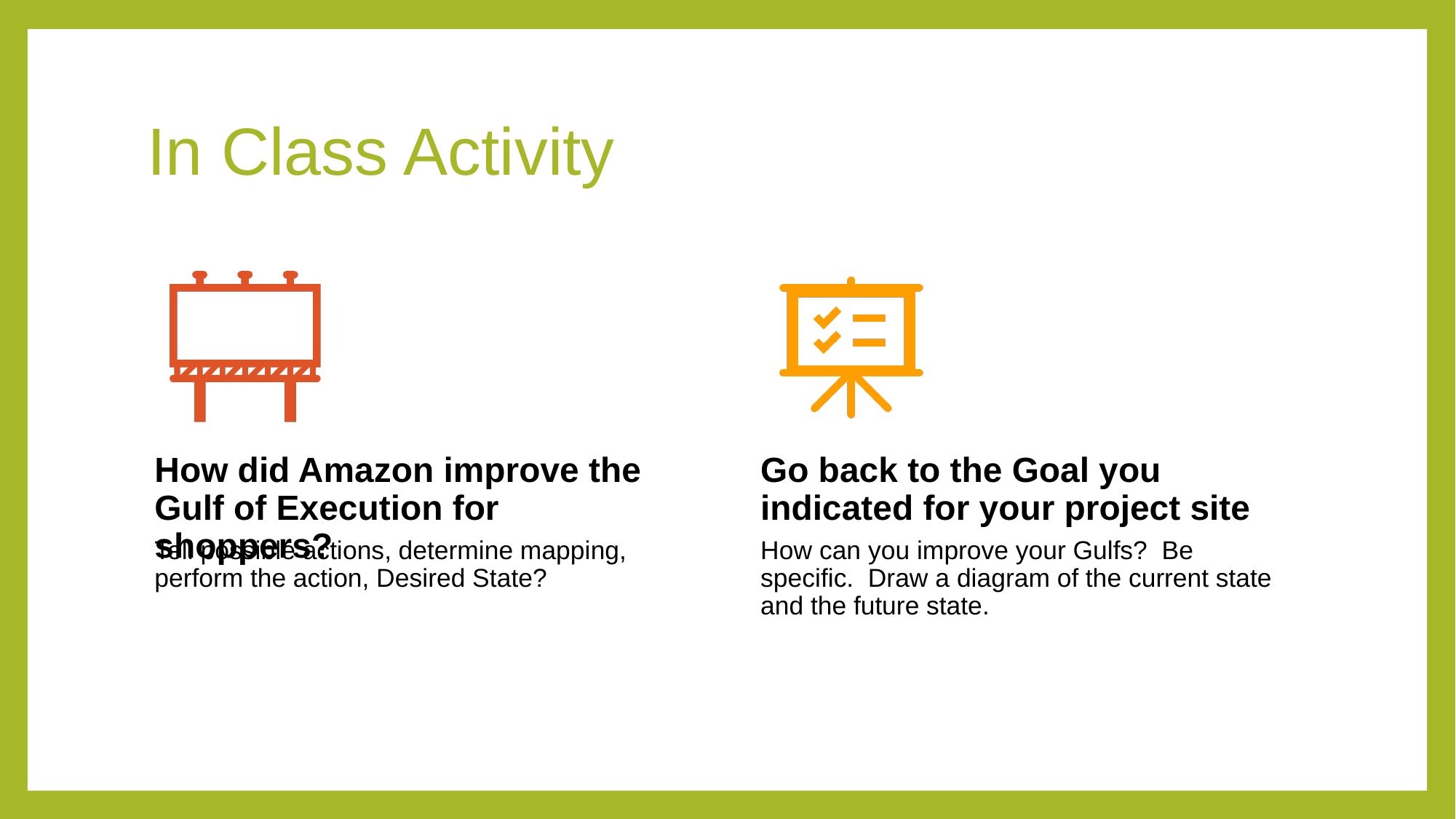

# In Class Activity
How did Amazon improve the Gulf of Execution for shoppers?
Tell possible actions, determine mapping, perform the action, Desired State?
Go back to the Goal you indicated for your project site
How can you improve your Gulfs?  Be specific.  Draw a diagram of the current state and the future state.